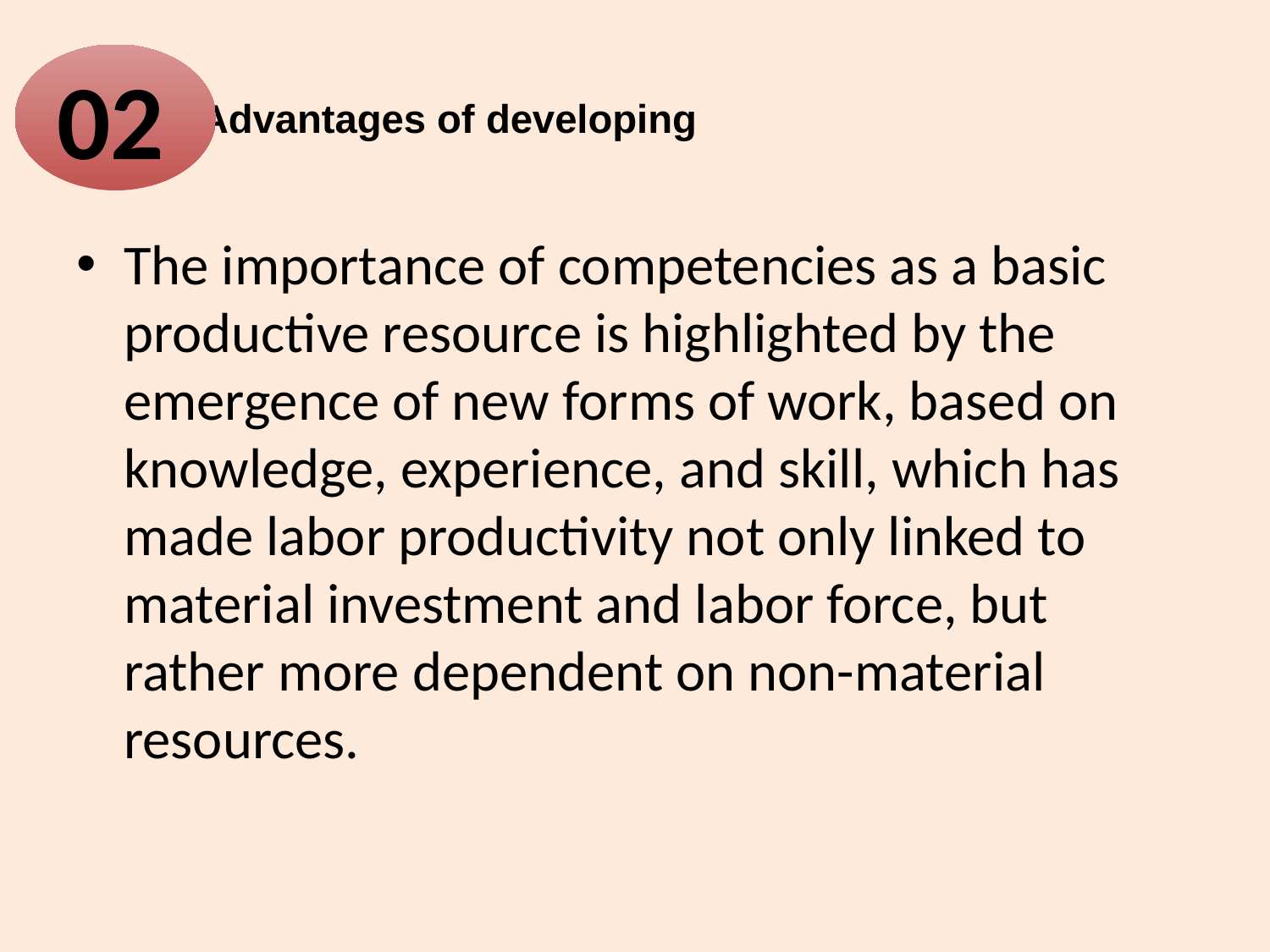

# Advantages of developing
02
The importance of competencies as a basic productive resource is highlighted by the emergence of new forms of work, based on knowledge, experience, and skill, which has made labor productivity not only linked to material investment and labor force, but rather more dependent on non-material resources.